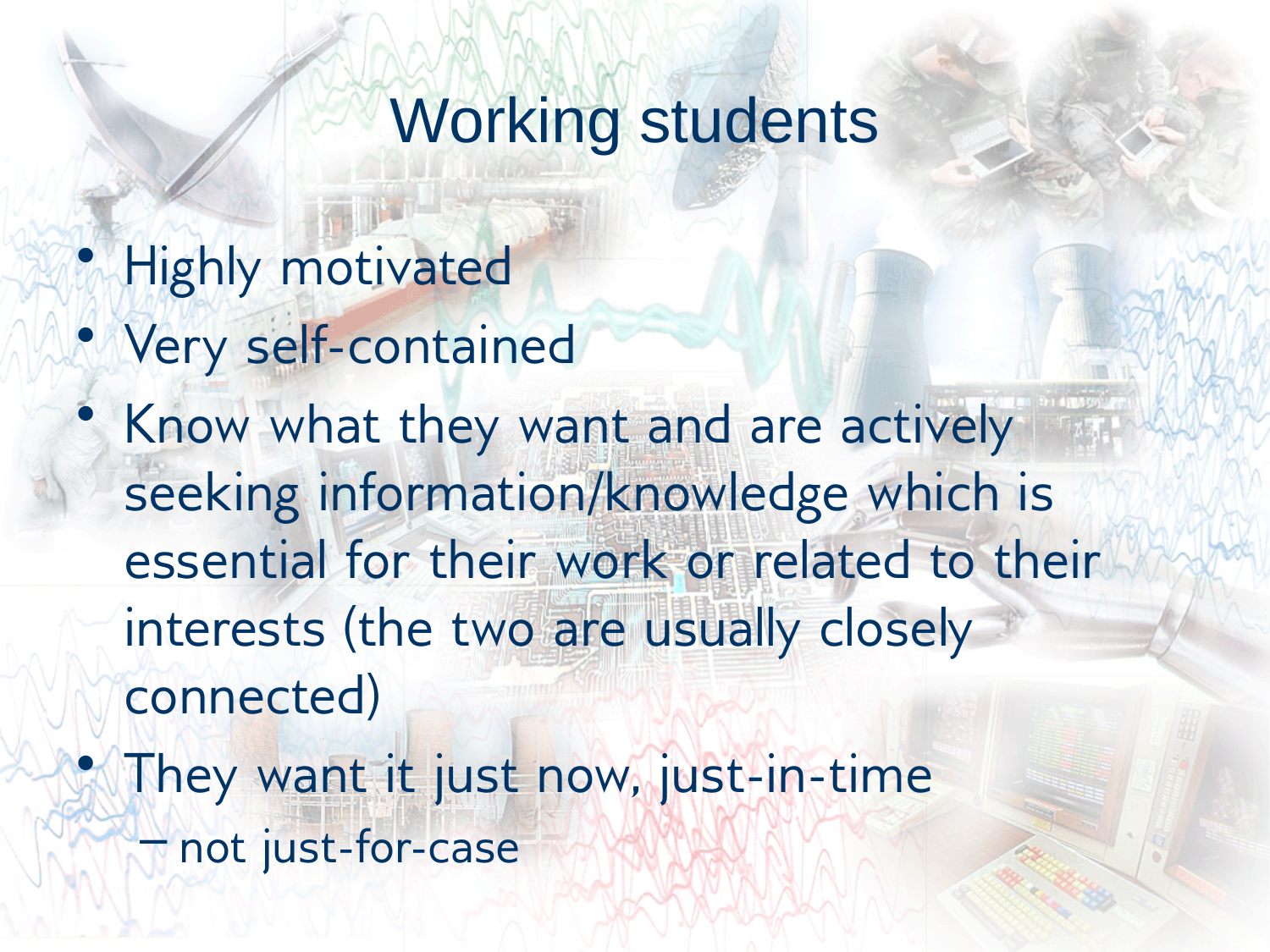

# Working students
Highly motivated
Very self-contained
Know what they want and are actively seeking information/knowledge which is essential for their work or related to their interests (the two are usually closely connected)
They want it just now, just-in-time
not just-for-case